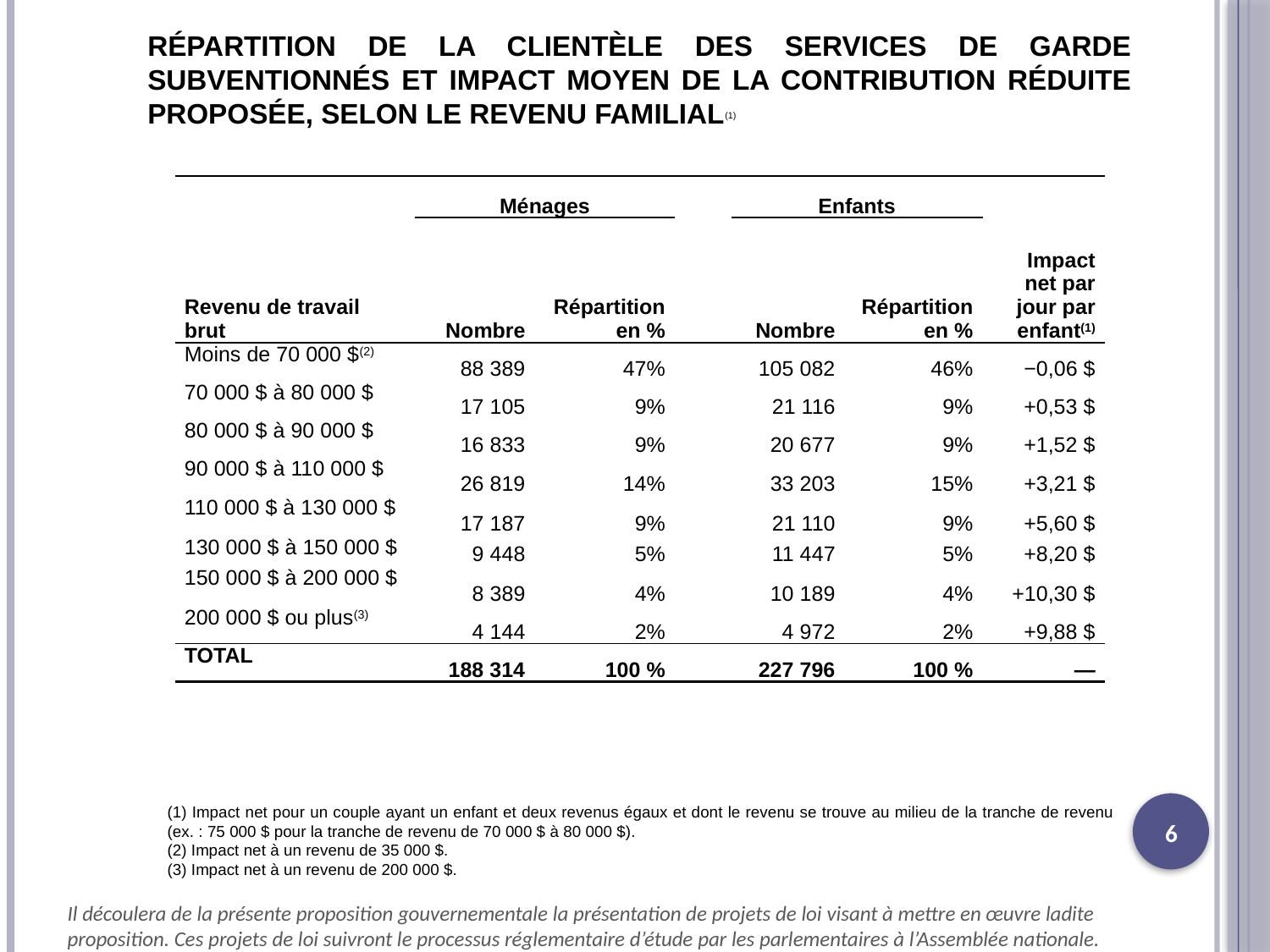

RÉPARTITION DE LA CLIENTÈLE DES SERVICES DE GARDE SUBVENTIONNÉS ET IMPACT MOYEN DE LA CONTRIBUTION RÉDUITE PROPOSÉE, SELON LE REVENU FAMILIAL(1)
| Revenu de travail brut | Ménages |  |  | Enfants |  | Impact net par jour par enfant(1) |
| --- | --- | --- | --- | --- | --- | --- |
|  | Nombre | Répartition en % |  | Nombre | Répartition en % |  |
| Moins de 70 000 $(2) | 88 389 | 47% |  | 105 082 | 46% | −0,06 $ |
| 70 000 $ à 80 000 $ | 17 105 | 9% |  | 21 116 | 9% | +0,53 $ |
| 80 000 $ à 90 000 $ | 16 833 | 9% |  | 20 677 | 9% | +1,52 $ |
| 90 000 $ à 110 000 $ | 26 819 | 14% |  | 33 203 | 15% | +3,21 $ |
| 110 000 $ à 130 000 $ | 17 187 | 9% |  | 21 110 | 9% | +5,60 $ |
| 130 000 $ à 150 000 $ | 9 448 | 5% |  | 11 447 | 5% | +8,20 $ |
| 150 000 $ à 200 000 $ | 8 389 | 4% |  | 10 189 | 4% | +10,30 $ |
| 200 000 $ ou plus(3) | 4 144 | 2% |  | 4 972 | 2% | +9,88 $ |
| TOTAL | 188 314 | 100 % |  | 227 796 | 100 % | ― |
(1) Impact net pour un couple ayant un enfant et deux revenus égaux et dont le revenu se trouve au milieu de la tranche de revenu (ex. : 75 000 $ pour la tranche de revenu de 70 000 $ à 80 000 $).
(2) Impact net à un revenu de 35 000 $.
(3) Impact net à un revenu de 200 000 $.
6
Il découlera de la présente proposition gouvernementale la présentation de projets de loi visant à mettre en œuvre ladite proposition. Ces projets de loi suivront le processus réglementaire d’étude par les parlementaires à l’Assemblée nationale.